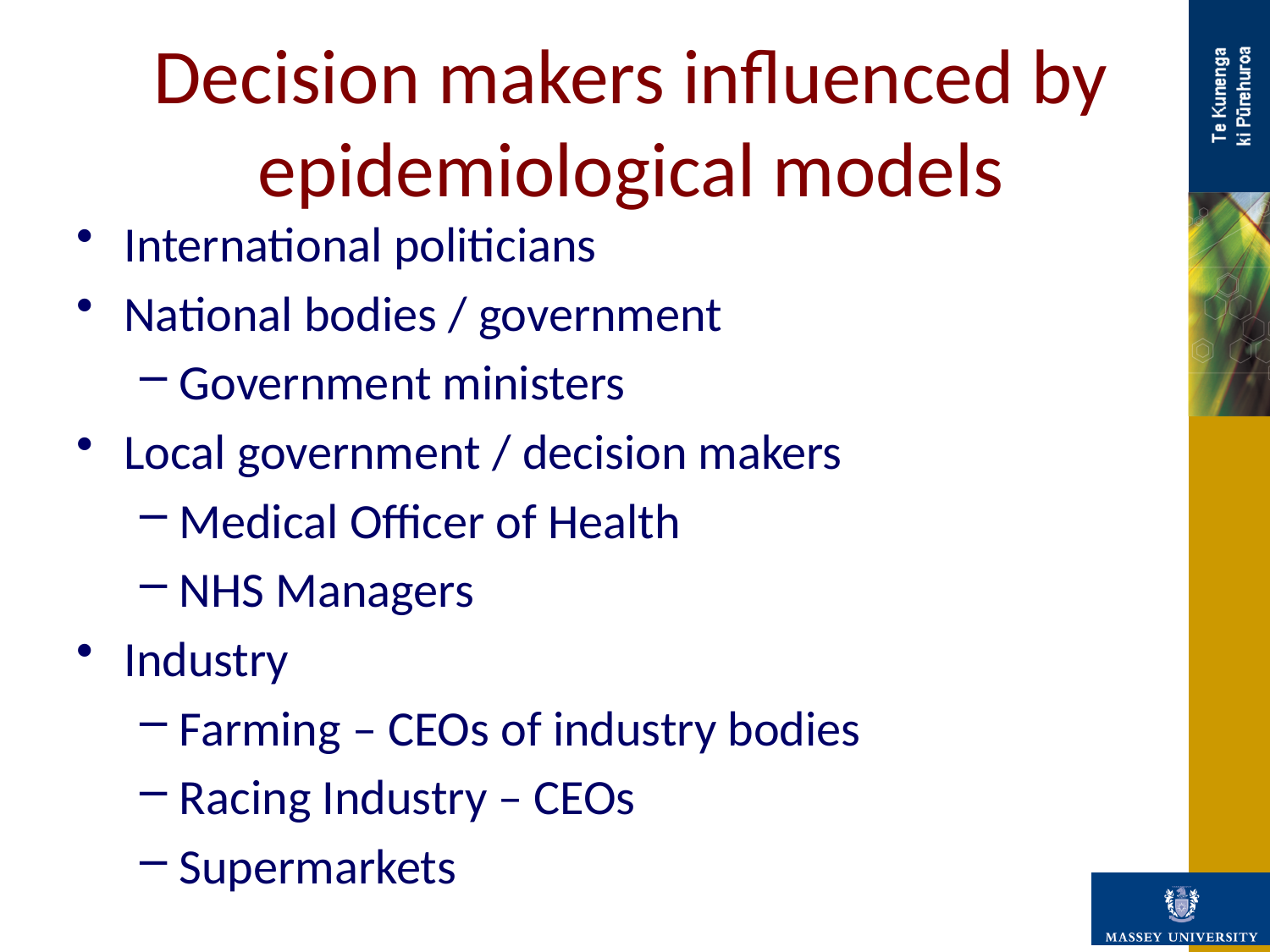

# Decision makers influenced by epidemiological models
International politicians
National bodies / government
Government ministers
Local government / decision makers
Medical Officer of Health
NHS Managers
Industry
Farming – CEOs of industry bodies
Racing Industry – CEOs
Supermarkets